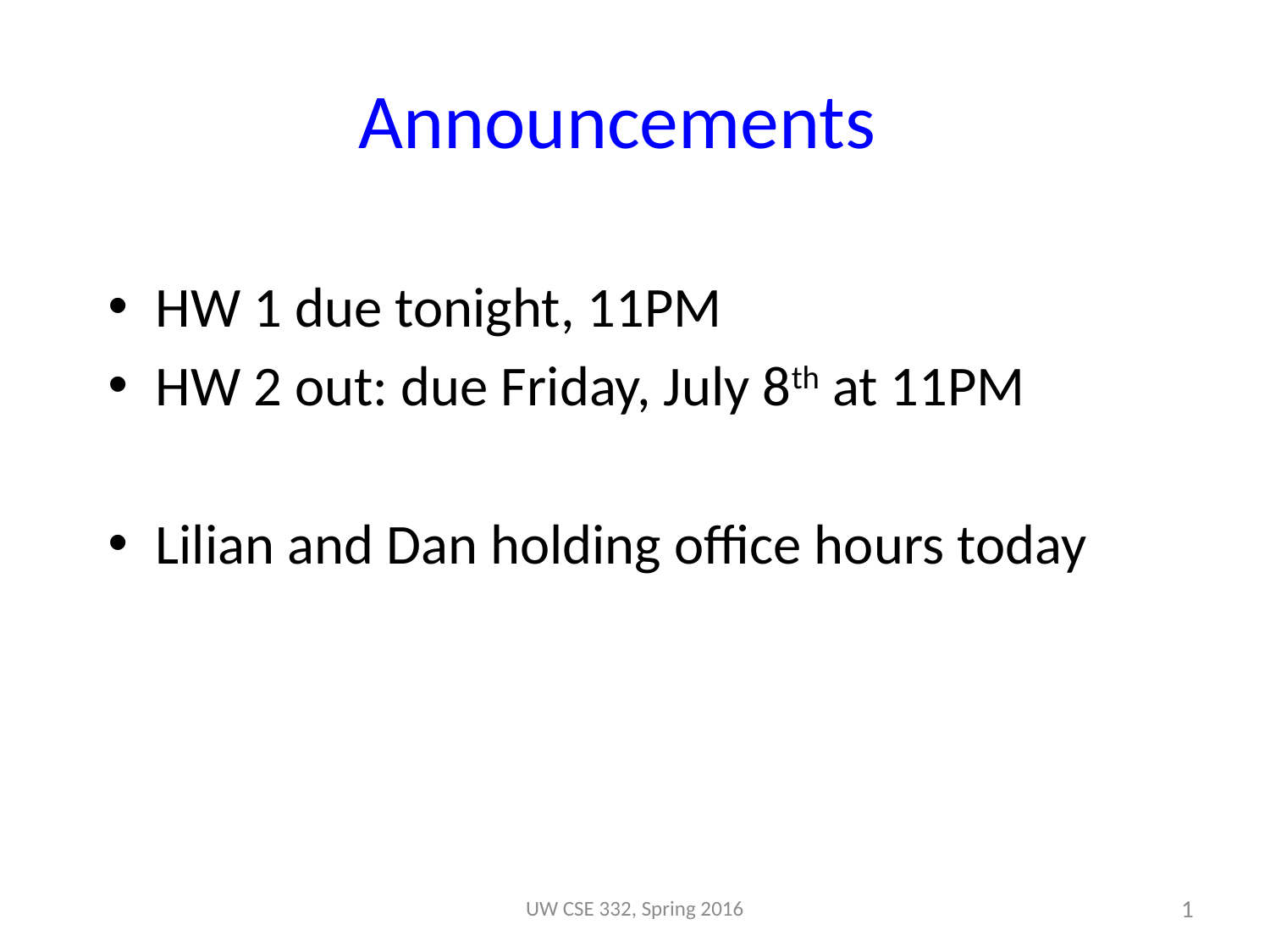

# Announcements
HW 1 due tonight, 11PM
HW 2 out: due Friday, July 8th at 11PM

Lilian and Dan holding office hours today
UW CSE 332, Spring 2016
1